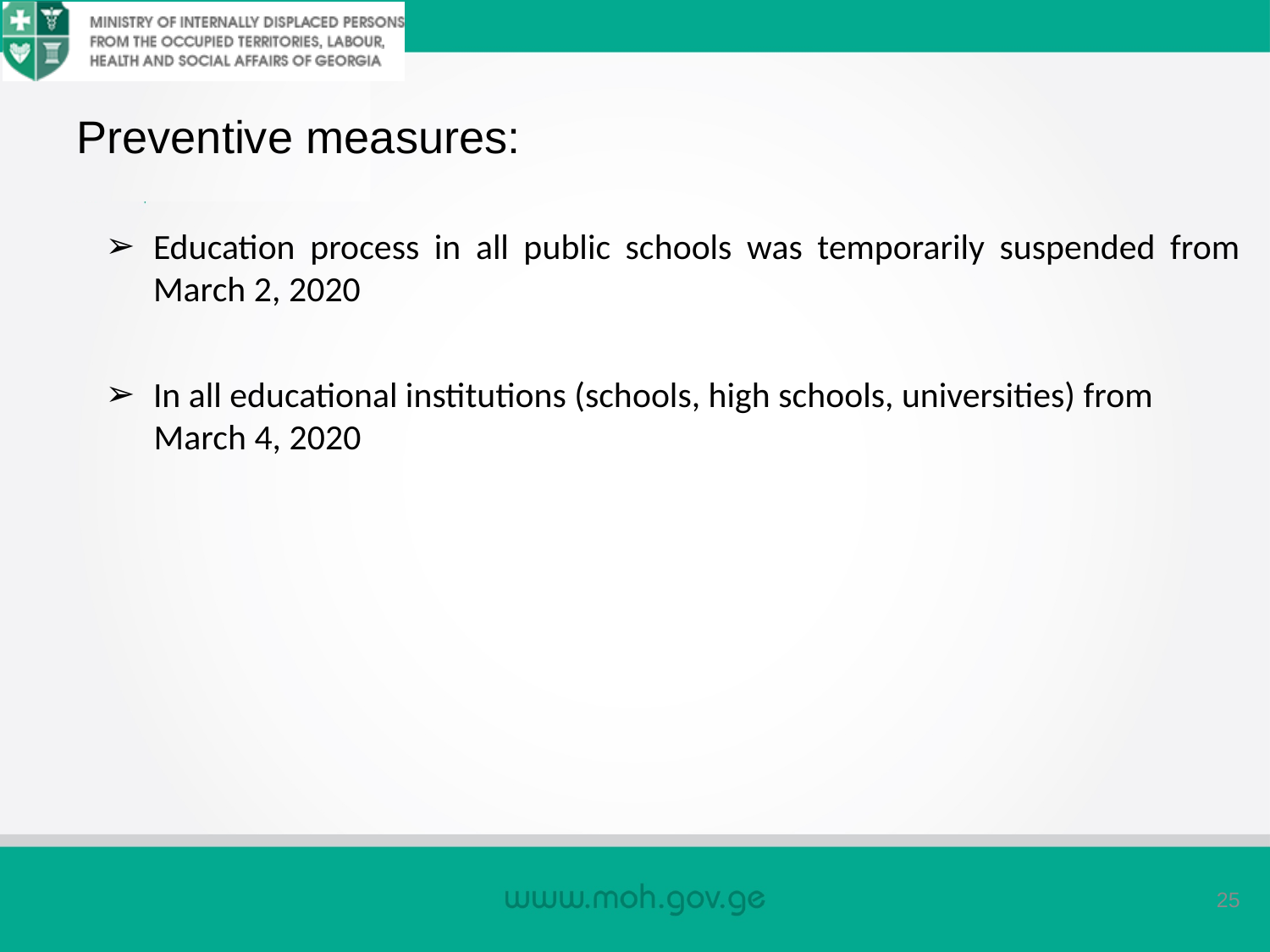

Preventive measures:

Education process in all public schools was temporarily suspended from March 2, 2020

In all educational institutions (schools, high schools, universities) from
      March 4, 2020

25